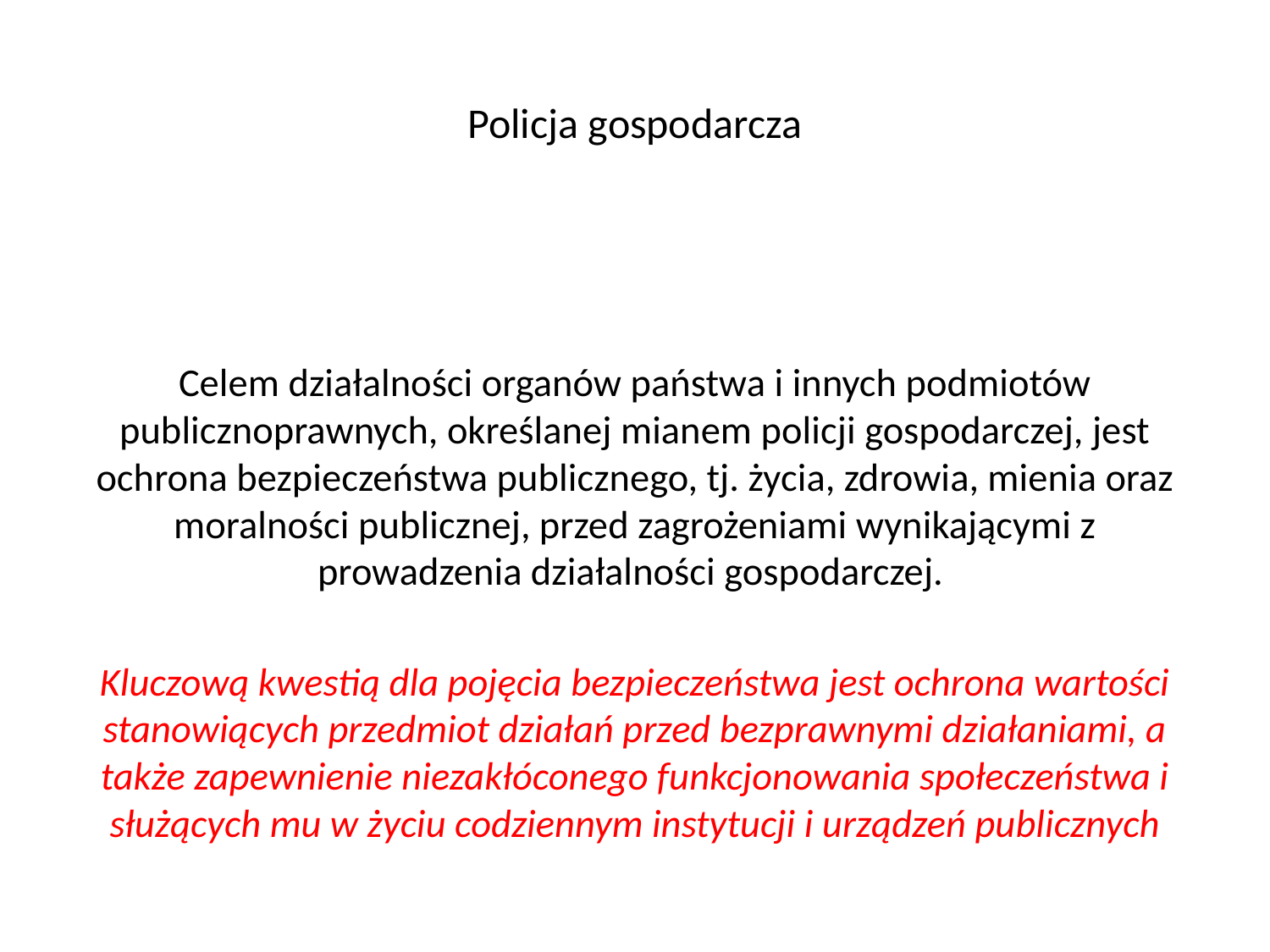

# Policja gospodarcza

Celem działalności organów państwa i innych podmiotów publicznoprawnych, określanej mianem policji gospodarczej, jest ochrona bezpieczeństwa publicznego, tj. życia, zdrowia, mienia oraz moralności publicznej, przed zagrożeniami wynikającymi z prowadzenia działalności gospodarczej.

Kluczową kwestią dla pojęcia bezpieczeństwa jest ochrona wartości stanowiących przedmiot działań przed bezprawnymi działaniami, a także zapewnienie niezakłóconego funkcjonowania społeczeństwa i służących mu w życiu codziennym instytucji i urządzeń publicznych